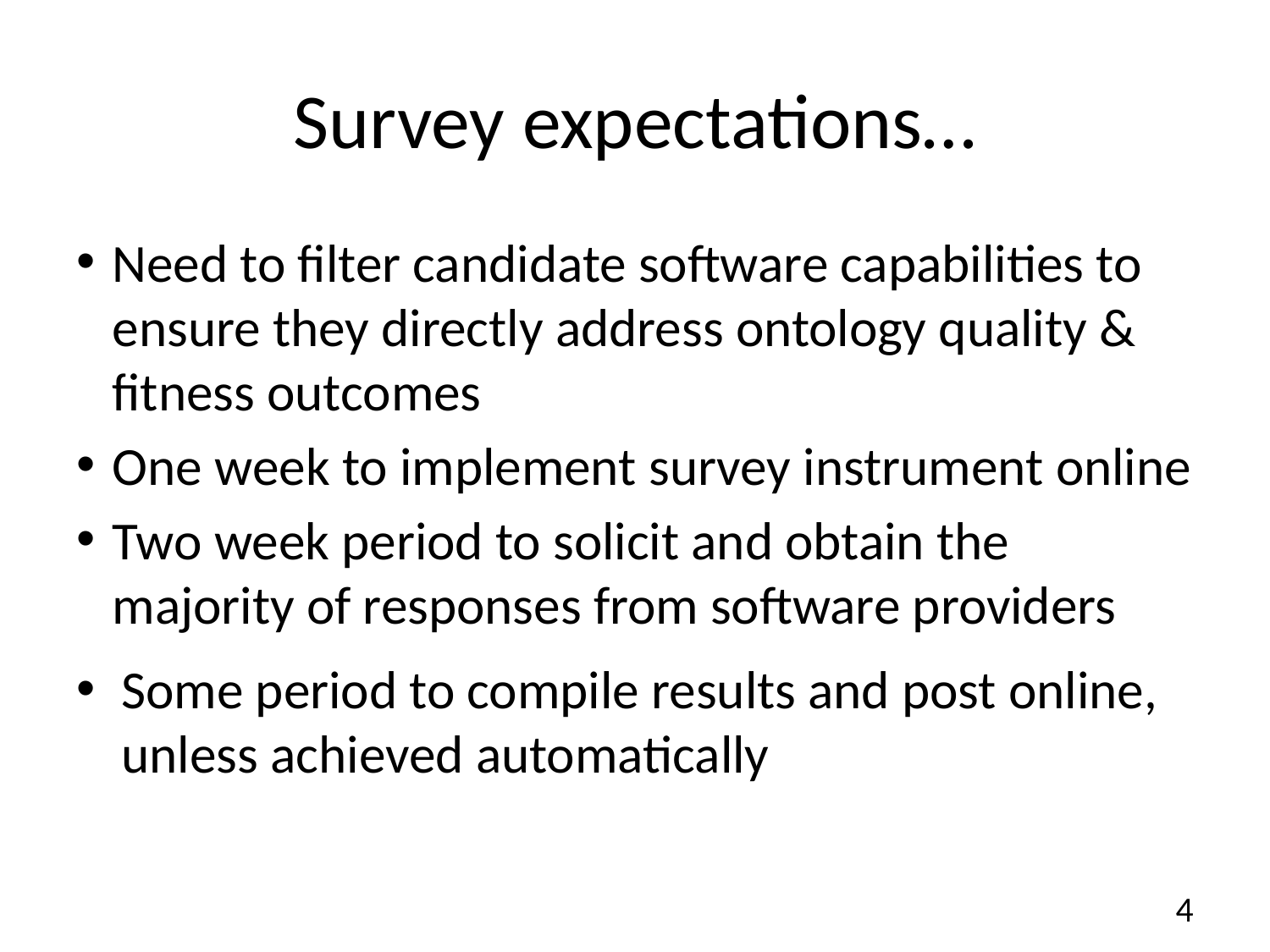

# Survey expectations…
Need to filter candidate software capabilities to ensure they directly address ontology quality & fitness outcomes
One week to implement survey instrument online
Two week period to solicit and obtain the majority of responses from software providers
Some period to compile results and post online, unless achieved automatically
4